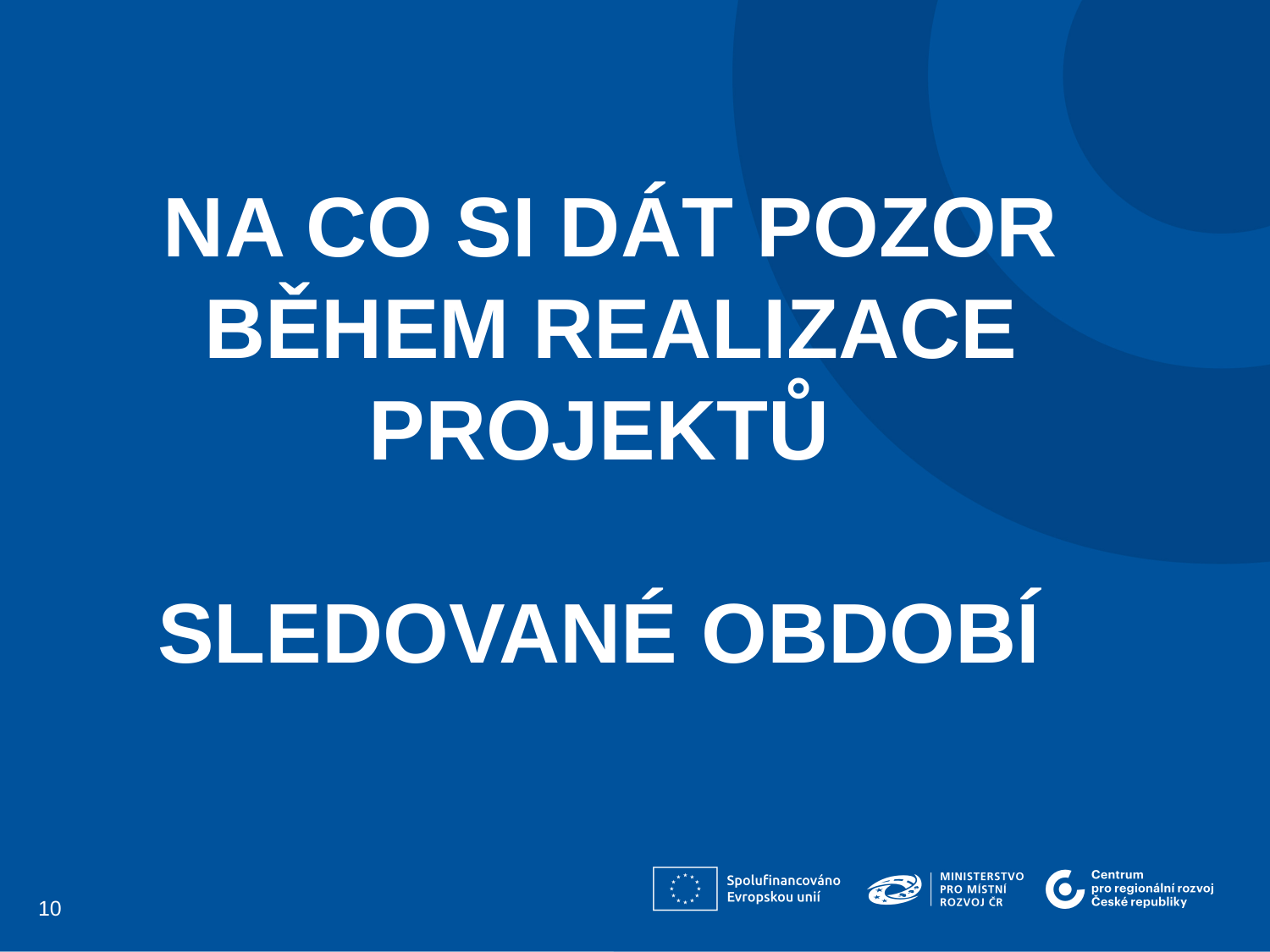

NA CO SI DÁT POZOR BĚHEM REALIZACE PROJEKTŮ

SLEDOVANÉ OBDOBÍ
10